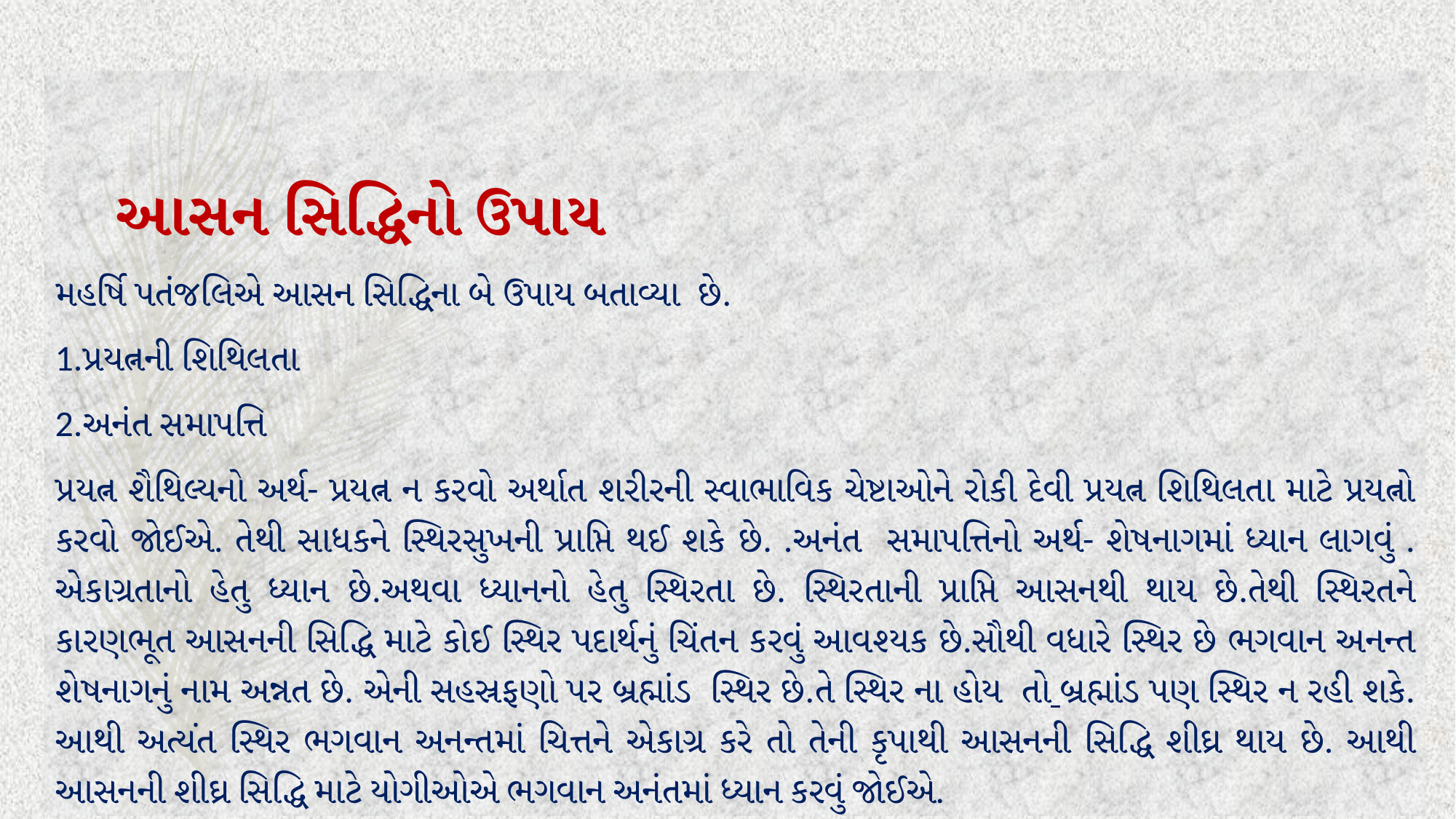

આસન સિદ્ધિનો ઉપાય
મહર્ષિ પતંજલિએ આસન સિદ્ધિના બે ઉપાય બતાવ્યા  છે.
1.પ્રયત્નની શિથિલતા
2.અનંત સમાપત્તિ
પ્રયત્ન શૈથિલ્યનો અર્થ- પ્રયત્ન ન કરવો અર્થાત શરીરની સ્વાભાવિક ચેષ્ટાઓને રોકી દેવી પ્રયત્ન શિથિલતા માટે પ્રયત્નો કરવો જોઈએ. તેથી સાધકને સ્થિરસુખની પ્રાપ્તિ થઈ શકે છે. .અનંત  સમાપત્તિનો અર્થ- શેષનાગમાં ધ્યાન લાગવું . એકાગ્રતાનો હેતુ ધ્યાન છે.અથવા ધ્યાનનો હેતુ સ્થિરતા છે. સ્થિરતાની પ્રાપ્તિ આસનથી થાય છે.તેથી સ્થિરતને કારણભૂત આસનની સિદ્ધિ માટે કોઈ સ્થિર પદાર્થનું ચિંતન કરવું આવશ્યક છે.સૌથી વધારે સ્થિર છે ભગવાન અનન્ત શેષનાગનું નામ અન્નત છે. એની સહસ્રફણો પર બ્રહ્માંડ  સ્થિર છે.તે સ્થિર ના હોય  તો બ્રહ્માંડ પણ સ્થિર ન રહી શકે. આથી અત્યંત સ્થિર ભગવાન અનન્તમાં ચિત્તને એકાગ્ર કરે તો તેની કૃપાથી આસનની સિદ્ધિ શીઘ્ર થાય છે. આથી આસનની શીઘ્ર સિદ્ધિ માટે યોગીઓએ ભગવાન અનંતમાં ધ્યાન કરવું જોઈએ.